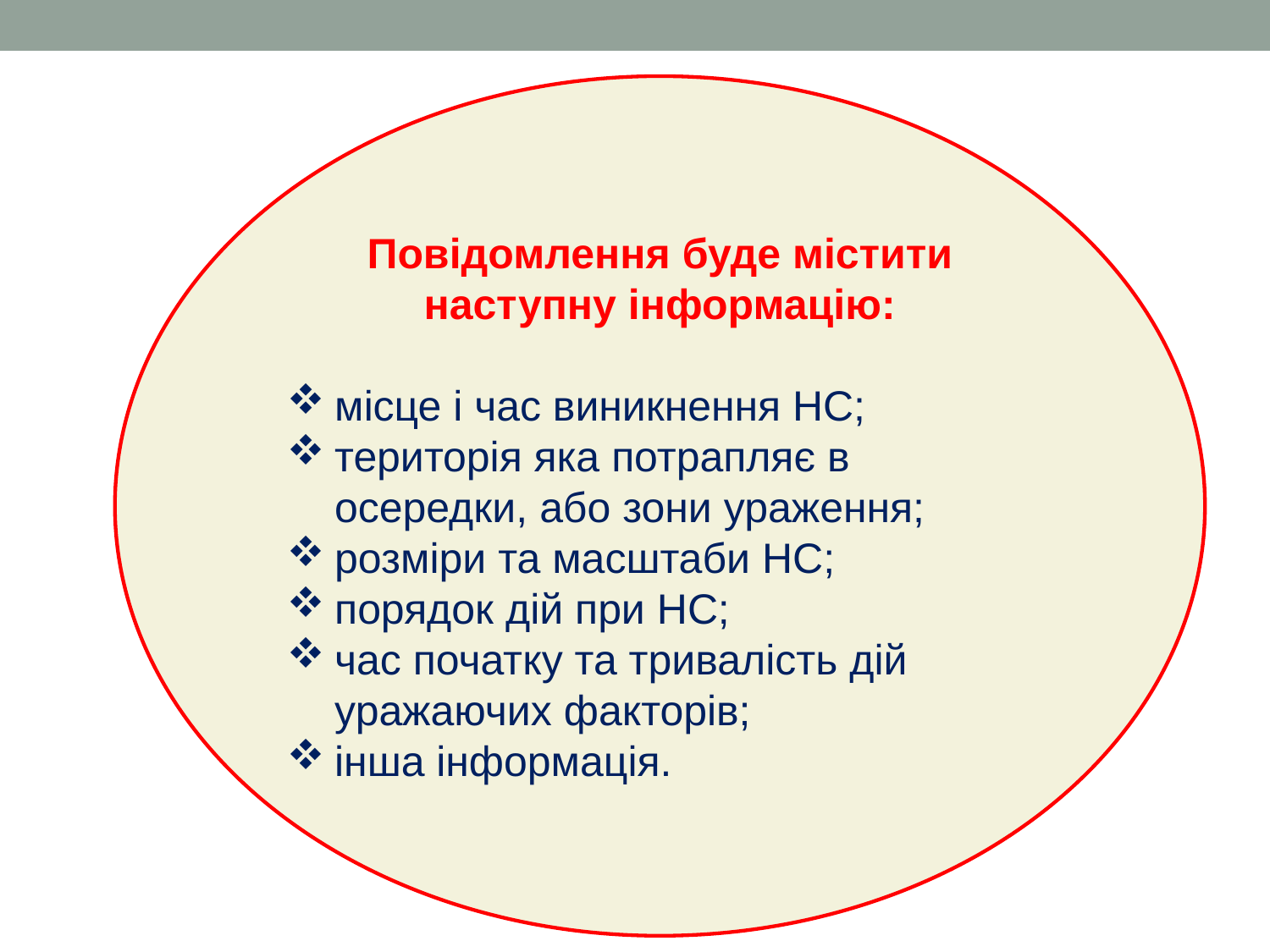

Повідомлення буде містити наступну інформацію:

місце і час виникнення НС;
територія яка потрапляє в осередки, або зони ураження;
розміри та масштаби НС;
порядок дій при НС;
час початку та тривалість дій уражаючих факторів;
інша інформація.